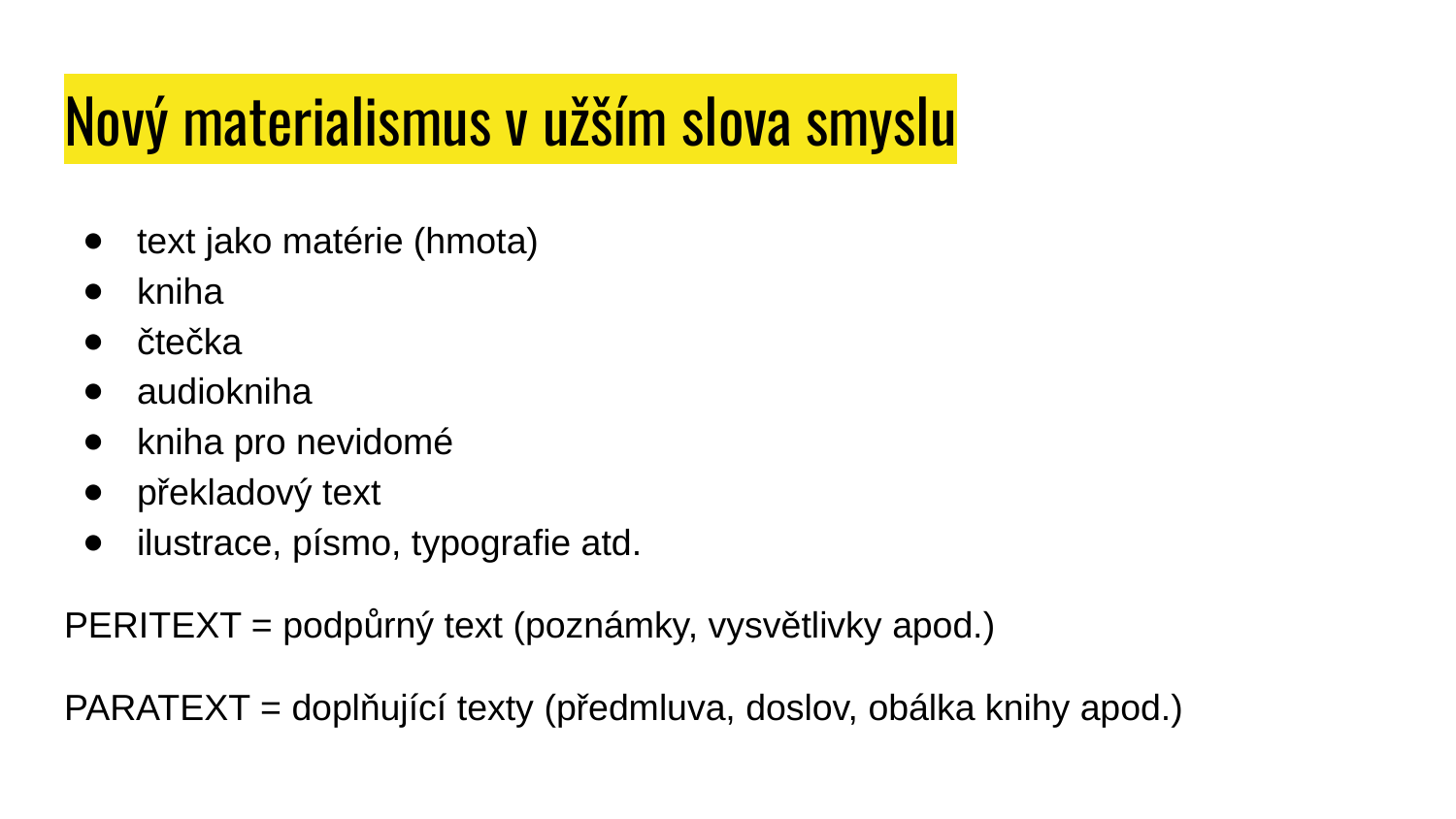

# Nový materialismus v užším slova smyslu
text jako matérie (hmota)
kniha
čtečka
audiokniha
kniha pro nevidomé
překladový text
ilustrace, písmo, typografie atd.
PERITEXT = podpůrný text (poznámky, vysvětlivky apod.)
PARATEXT = doplňující texty (předmluva, doslov, obálka knihy apod.)